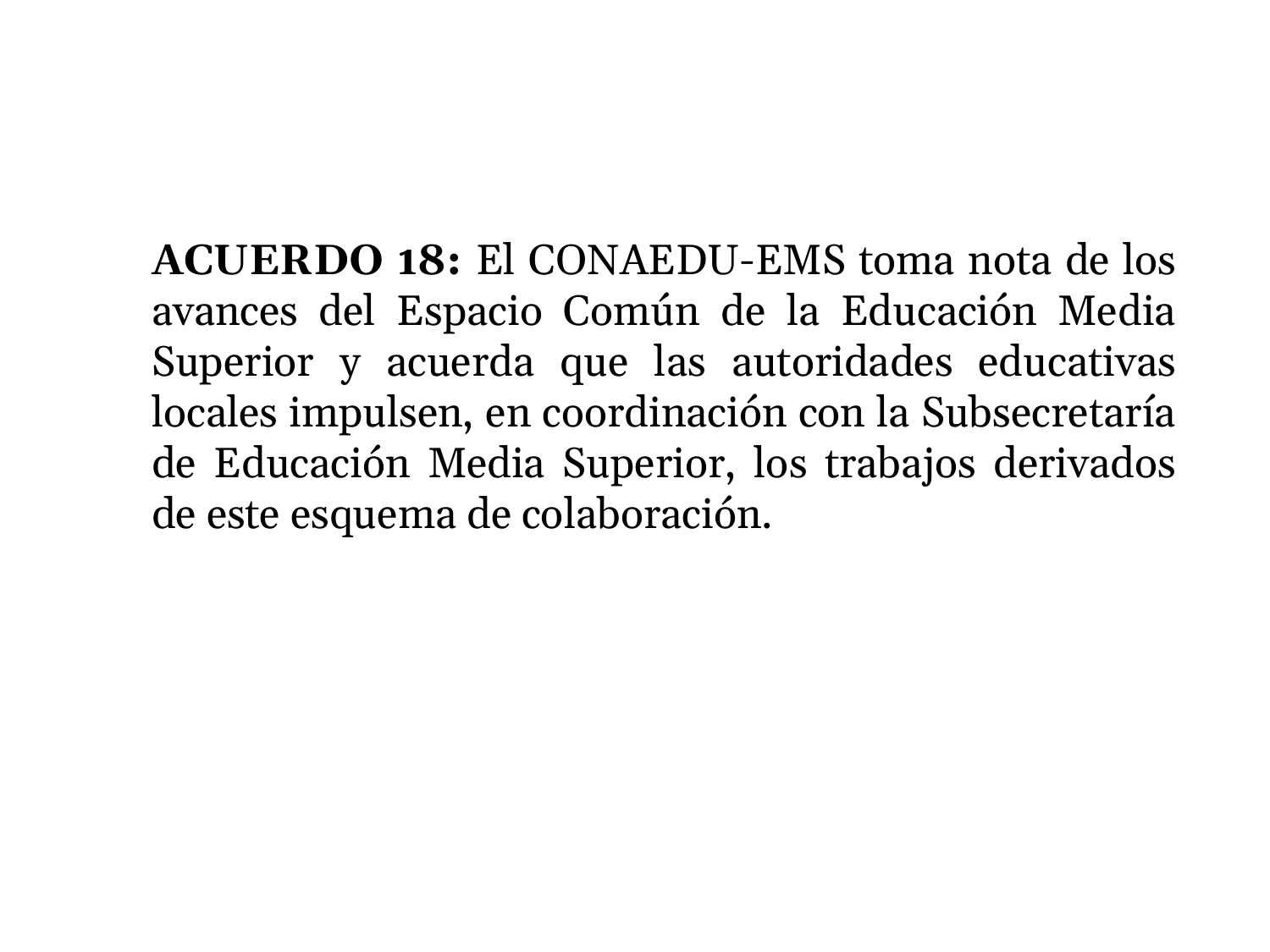

ACUERDO 18: El CONAEDU-EMS toma nota de los avances del Espacio Común de la Educación Media Superior y acuerda que las autoridades educativas locales impulsen, en coordinación con la Subsecretaría de Educación Media Superior, los trabajos derivados de este esquema de colaboración.